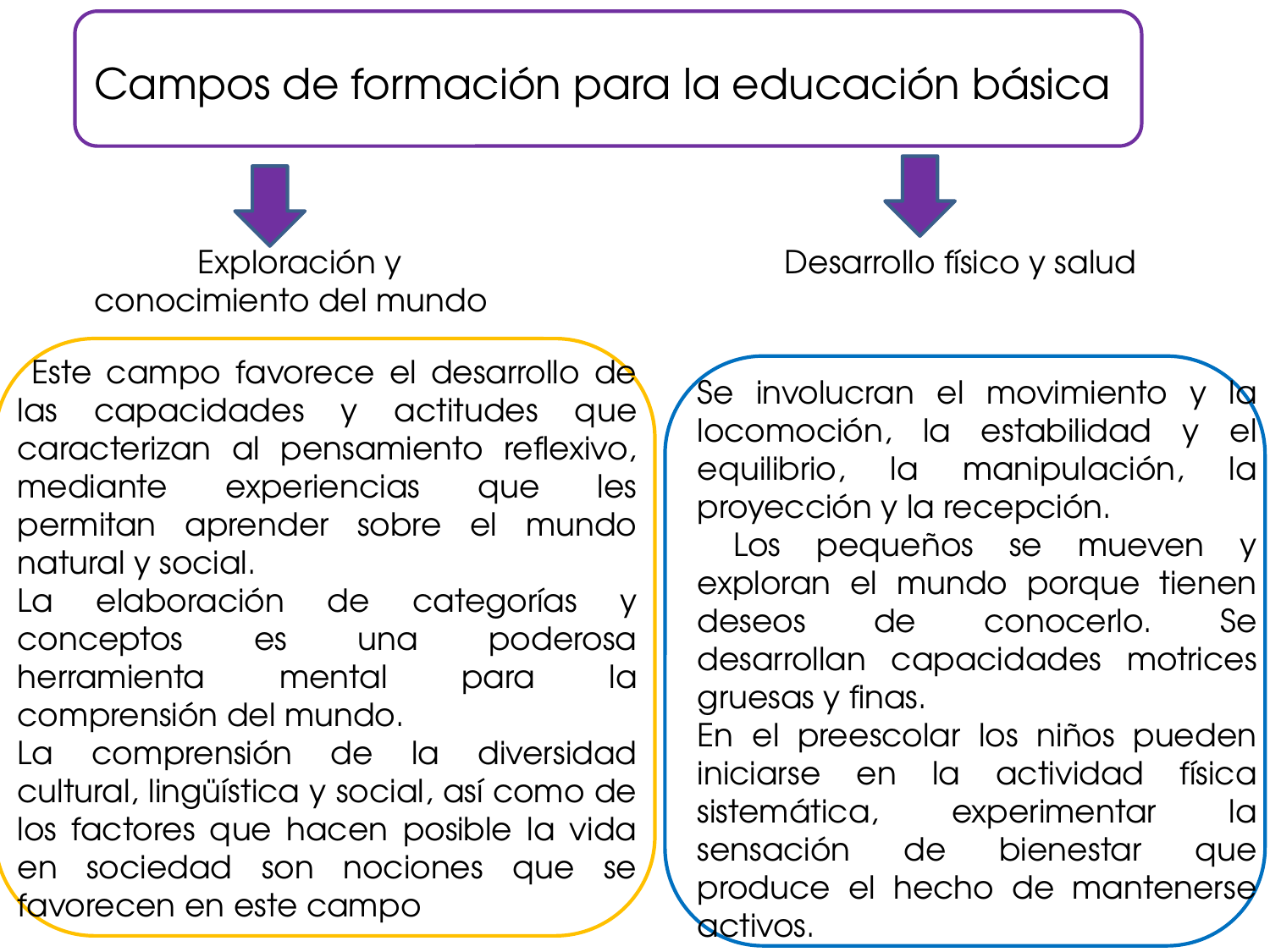

# Campos de formación para la educación básica

Exploración y conocimiento del mundo
Desarrollo físico y salud

 Este campo favorece el desarrollo de las capacidades y actitudes que caracterizan al pensamiento reflexivo, mediante experiencias que les permitan aprender sobre el mundo natural y social.
La elaboración de categorías y conceptos es una poderosa herramienta mental para la comprensión del mundo.
La comprensión de la diversidad cultural, lingüística y social, así como de los factores que hacen posible la vida en sociedad son nociones que se favorecen en este campo

Se involucran el movimiento y la locomoción, la estabilidad y el equilibrio, la manipulación, la proyección y la recepción.
 Los pequeños se mueven y exploran el mundo porque tienen deseos de conocerlo. Se desarrollan capacidades motrices gruesas y finas.
En el preescolar los niños pueden iniciarse en la actividad física sistemática, experimentar la sensación de bienestar que produce el hecho de mantenerse activos.